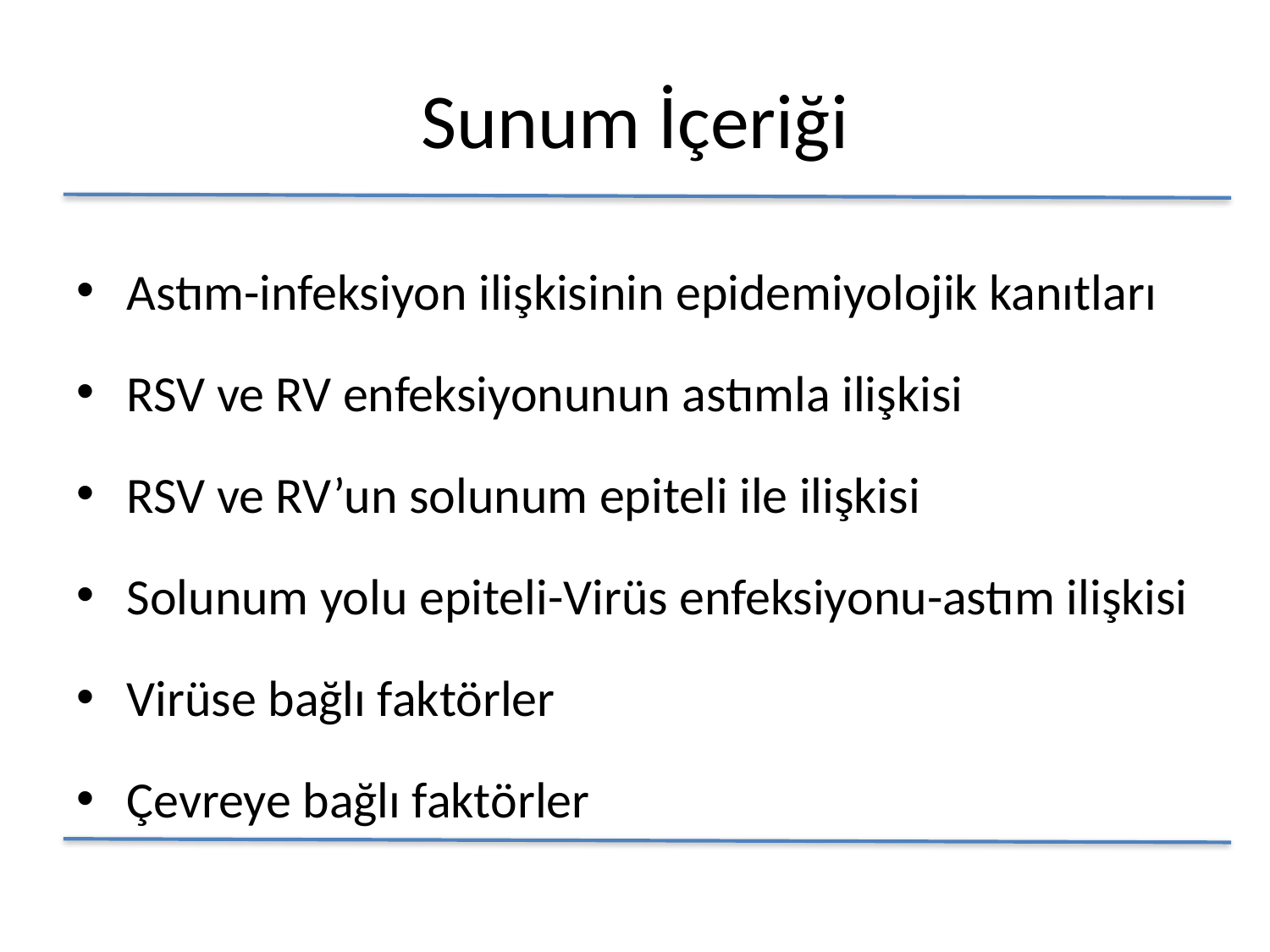

# Sunum İçeriği
Astım-infeksiyon ilişkisinin epidemiyolojik kanıtları
RSV ve RV enfeksiyonunun astımla ilişkisi
RSV ve RV’un solunum epiteli ile ilişkisi
Solunum yolu epiteli-Virüs enfeksiyonu-astım ilişkisi
Virüse bağlı faktörler
Çevreye bağlı faktörler